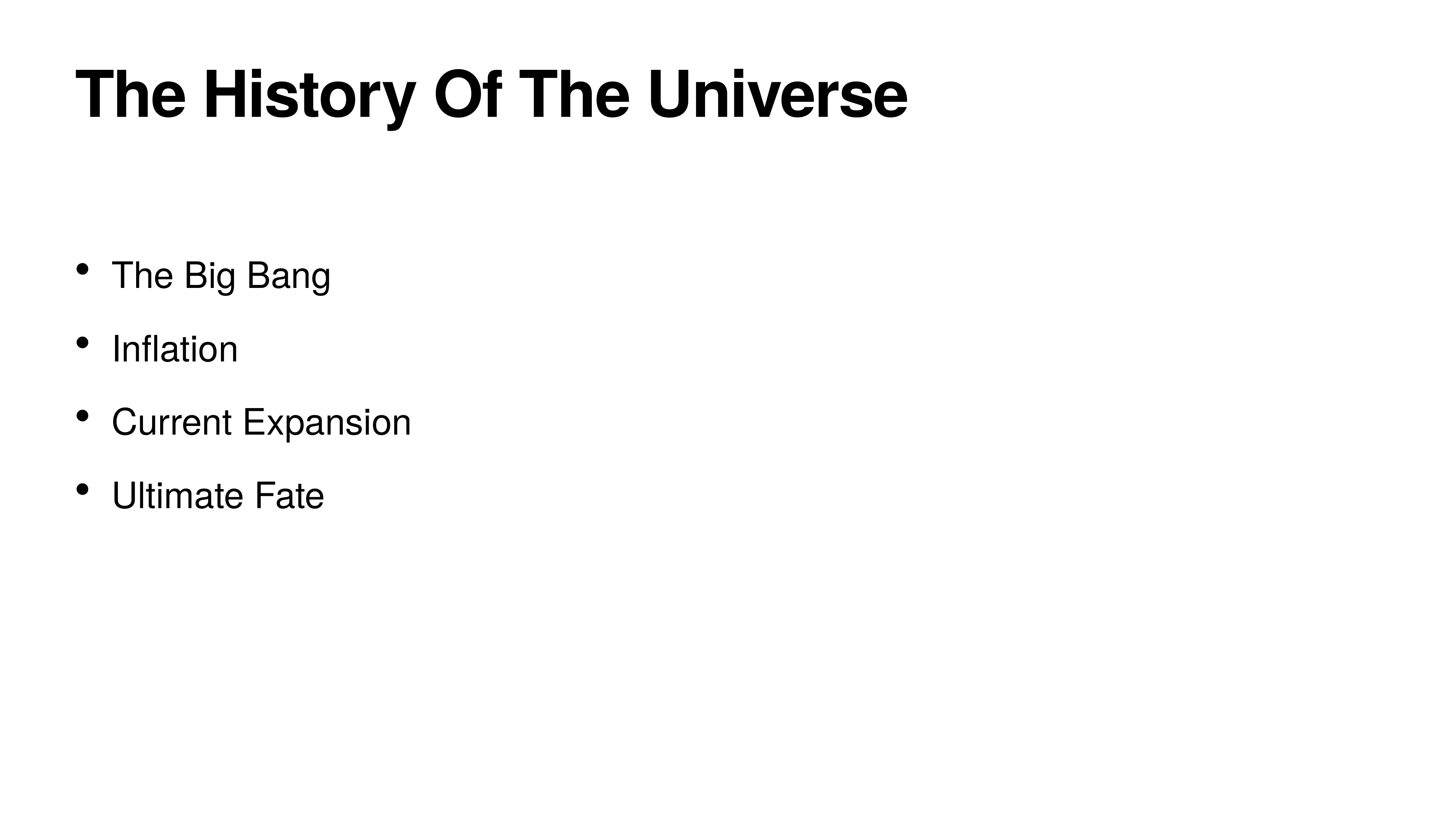

# The History Of The Universe
The Big Bang
Inflation
Current Expansion
Ultimate Fate